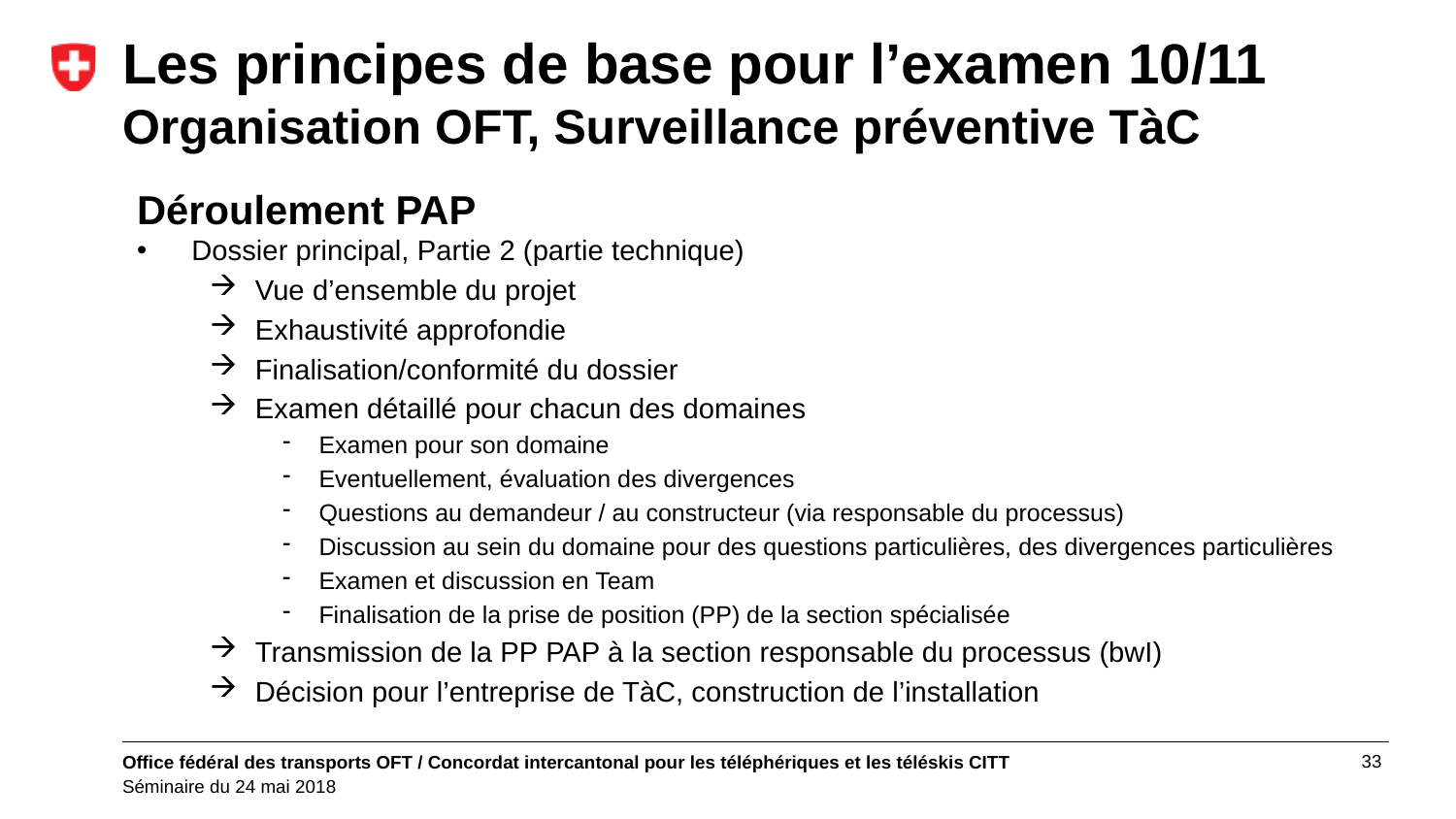

# Les principes de base pour l’examen 10/11 Organisation OFT, Surveillance préventive TàC
Déroulement PAP
Dossier principal, Partie 2 (partie technique)
Vue d’ensemble du projet
Exhaustivité approfondie
Finalisation/conformité du dossier
Examen détaillé pour chacun des domaines
Examen pour son domaine
Eventuellement, évaluation des divergences
Questions au demandeur / au constructeur (via responsable du processus)
Discussion au sein du domaine pour des questions particulières, des divergences particulières
Examen et discussion en Team
Finalisation de la prise de position (PP) de la section spécialisée
Transmission de la PP PAP à la section responsable du processus (bwI)
Décision pour l’entreprise de TàC, construction de l’installation